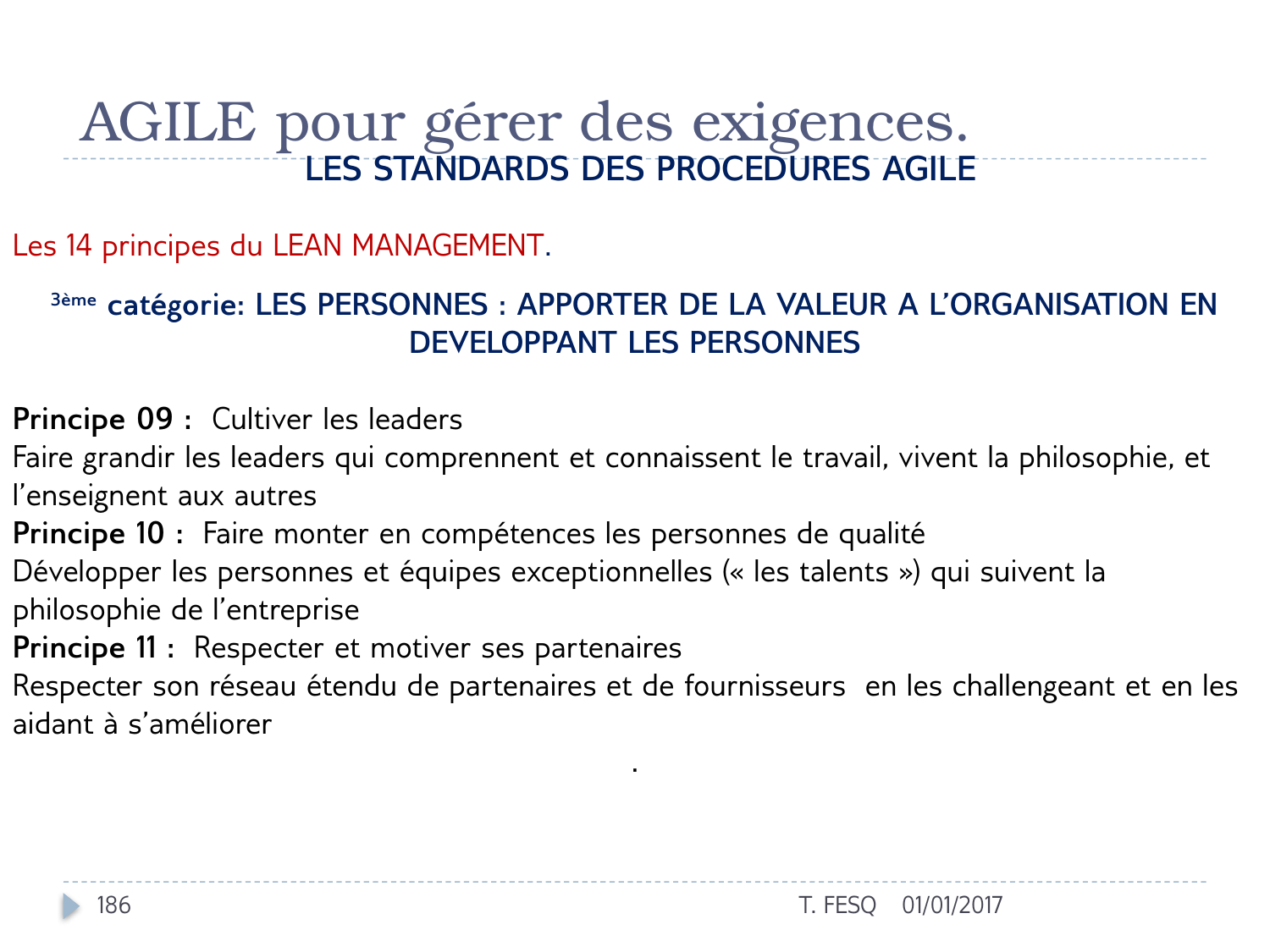

# AGILE pour gérer des exigences.
 LES STANDARDS DES PROCEDURES AGILE
Les 14 principes du LEAN MANAGEMENT.
3ème catégorie: LES PERSONNES : APPORTER DE LA VALEUR A L’ORGANISATION EN DEVELOPPANT LES PERSONNES

Principe 09 :  Cultiver les leaders
Faire grandir les leaders qui comprennent et connaissent le travail, vivent la philosophie, et l’enseignent aux autres
Principe 10 :  Faire monter en compétences les personnes de qualité
Développer les personnes et équipes exceptionnelles (« les talents ») qui suivent la philosophie de l’entreprise
Principe 11 :  Respecter et motiver ses partenaires
Respecter son réseau étendu de partenaires et de fournisseurs  en les challengeant et en les aidant à s’améliorer
.
186
T. FESQ
01/01/2017